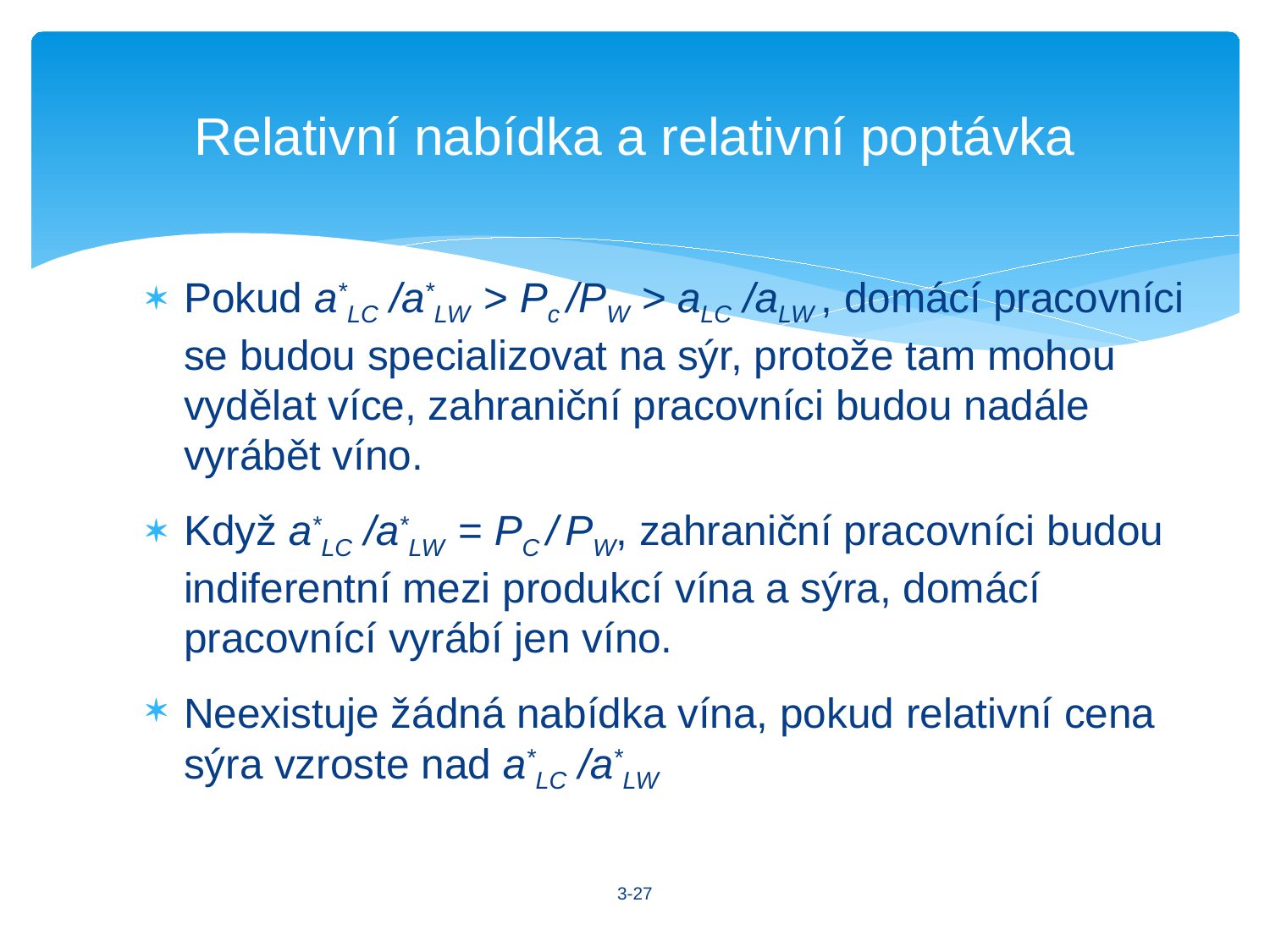

# Relativní nabídka a relativní poptávka
Pokud a*LC /a*LW  > Pc /PW > aLC /aLW , domácí pracovníci se budou specializovat na sýr, protože tam mohou vydělat více, zahraniční pracovníci budou nadále vyrábět víno.
Když a*LC /a*LW  = PC / PW, zahraniční pracovníci budou indiferentní mezi produkcí vína a sýra, domácí pracovnící vyrábí jen víno.
Neexistuje žádná nabídka vína, pokud relativní cena sýra vzroste nad a*LC /a*LW
3-27